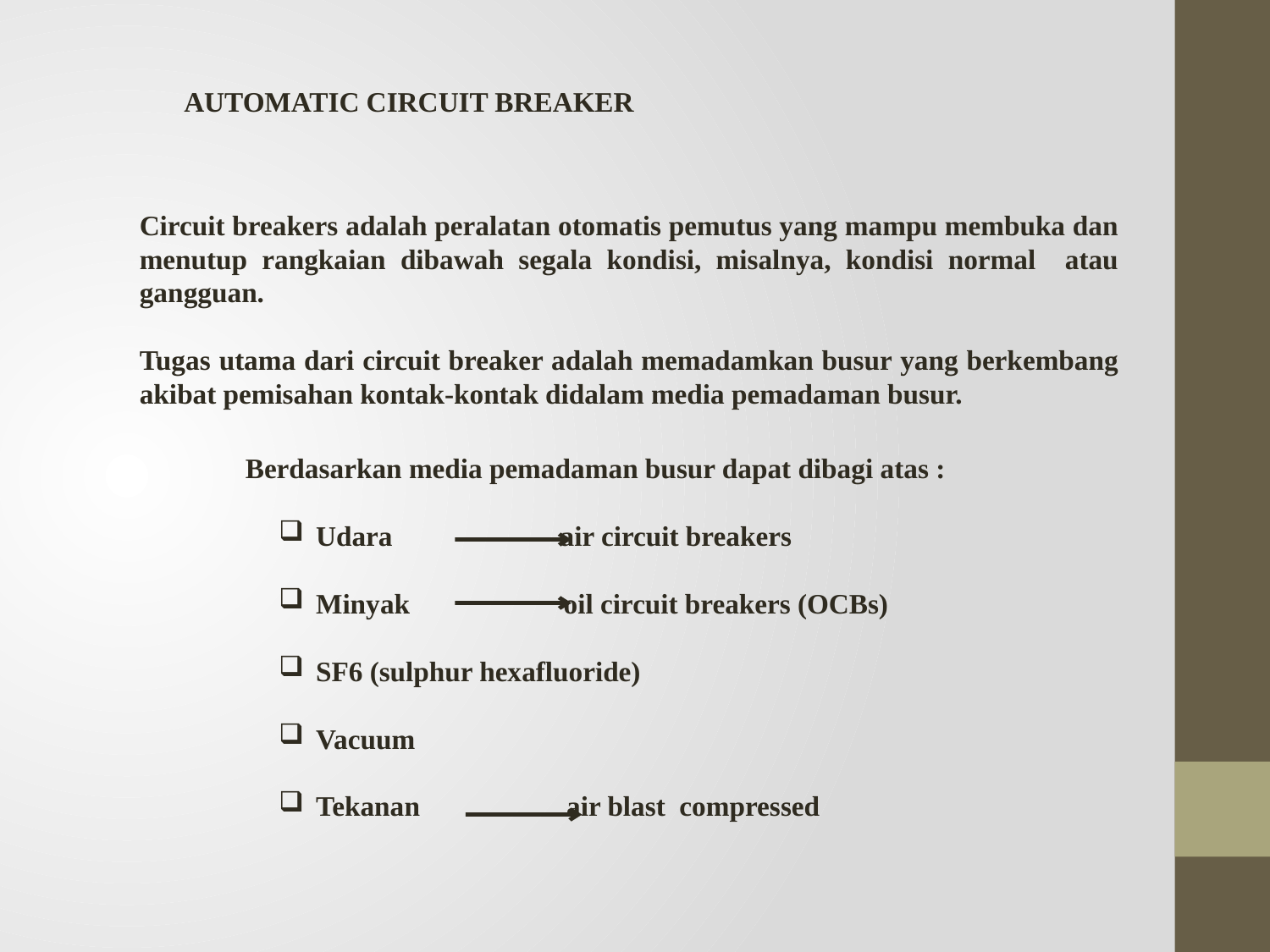

AUTOMATIC CIRCUIT BREAKER
Circuit breakers adalah peralatan otomatis pemutus yang mampu membuka dan menutup rangkaian dibawah segala kondisi, misalnya, kondisi normal  atau gangguan.

Tugas utama dari circuit breaker adalah memadamkan busur yang berkembang akibat pemisahan kontak-kontak didalam media pemadaman busur.
Berdasarkan media pemadaman busur dapat dibagi atas :

 Udara                        air circuit breakers

 Minyak                      oil circuit breakers (OCBs)

 SF6 (sulphur hexafluoride)

 Vacuum

 Tekanan                     air blast  compressed